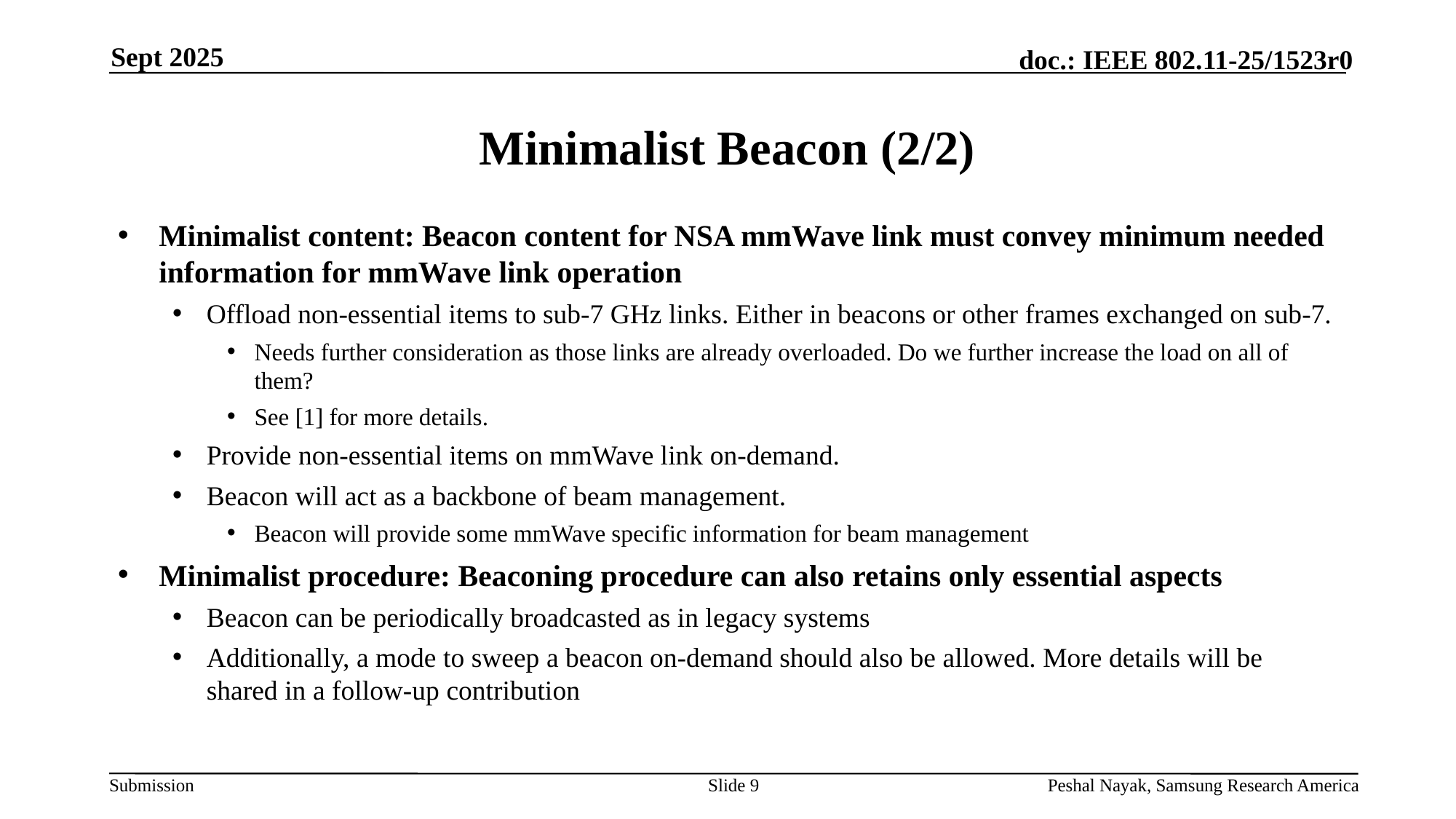

Sept 2025
# Minimalist Beacon (2/2)
Minimalist content: Beacon content for NSA mmWave link must convey minimum needed information for mmWave link operation
Offload non-essential items to sub-7 GHz links. Either in beacons or other frames exchanged on sub-7.
Needs further consideration as those links are already overloaded. Do we further increase the load on all of them?
See [1] for more details.
Provide non-essential items on mmWave link on-demand.
Beacon will act as a backbone of beam management.
Beacon will provide some mmWave specific information for beam management
Minimalist procedure: Beaconing procedure can also retains only essential aspects
Beacon can be periodically broadcasted as in legacy systems
Additionally, a mode to sweep a beacon on-demand should also be allowed. More details will be shared in a follow-up contribution
Slide 9
Peshal Nayak, Samsung Research America